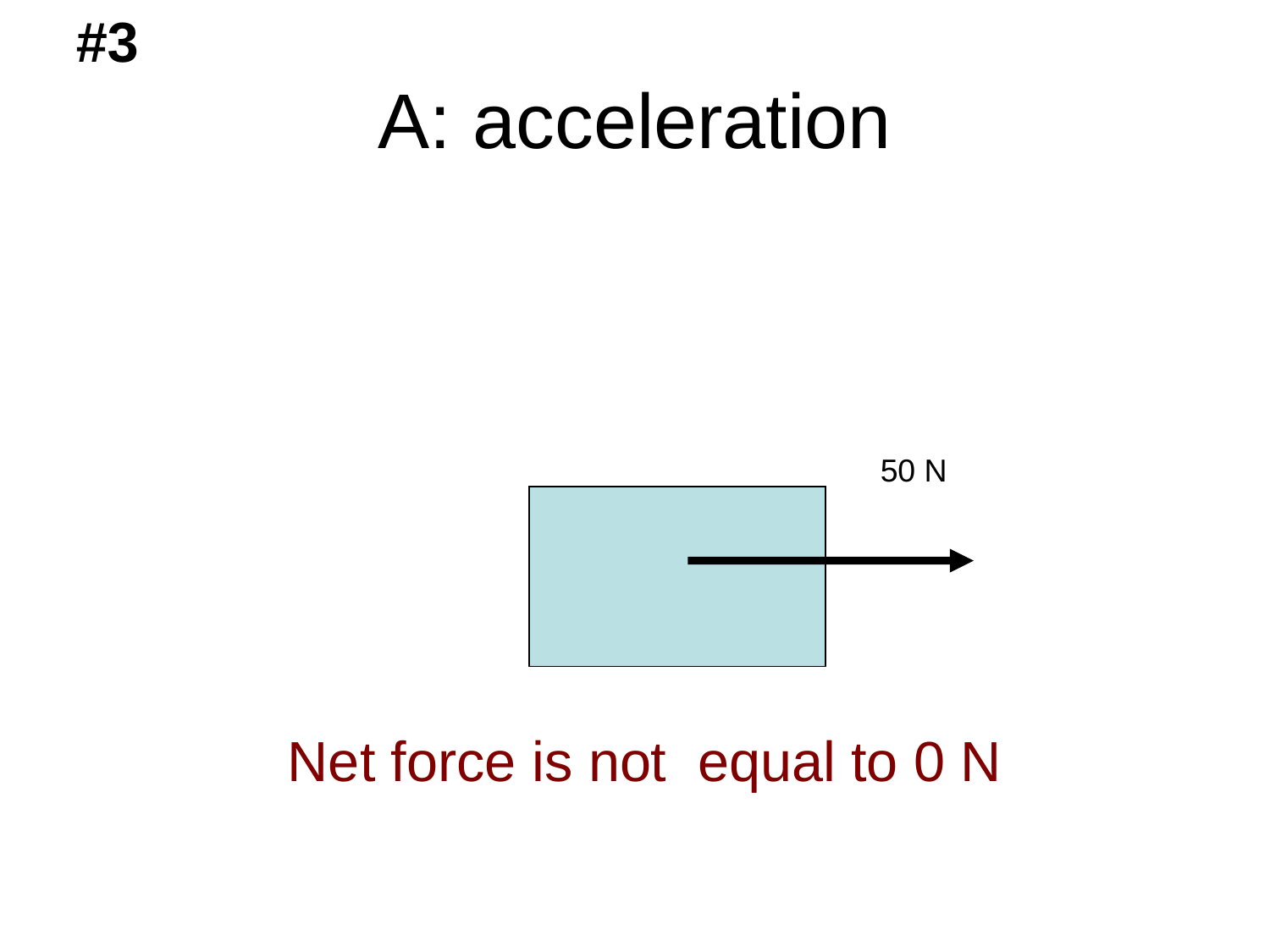

#3
# A: acceleration

50 N

Net force is not  equal to 0 N